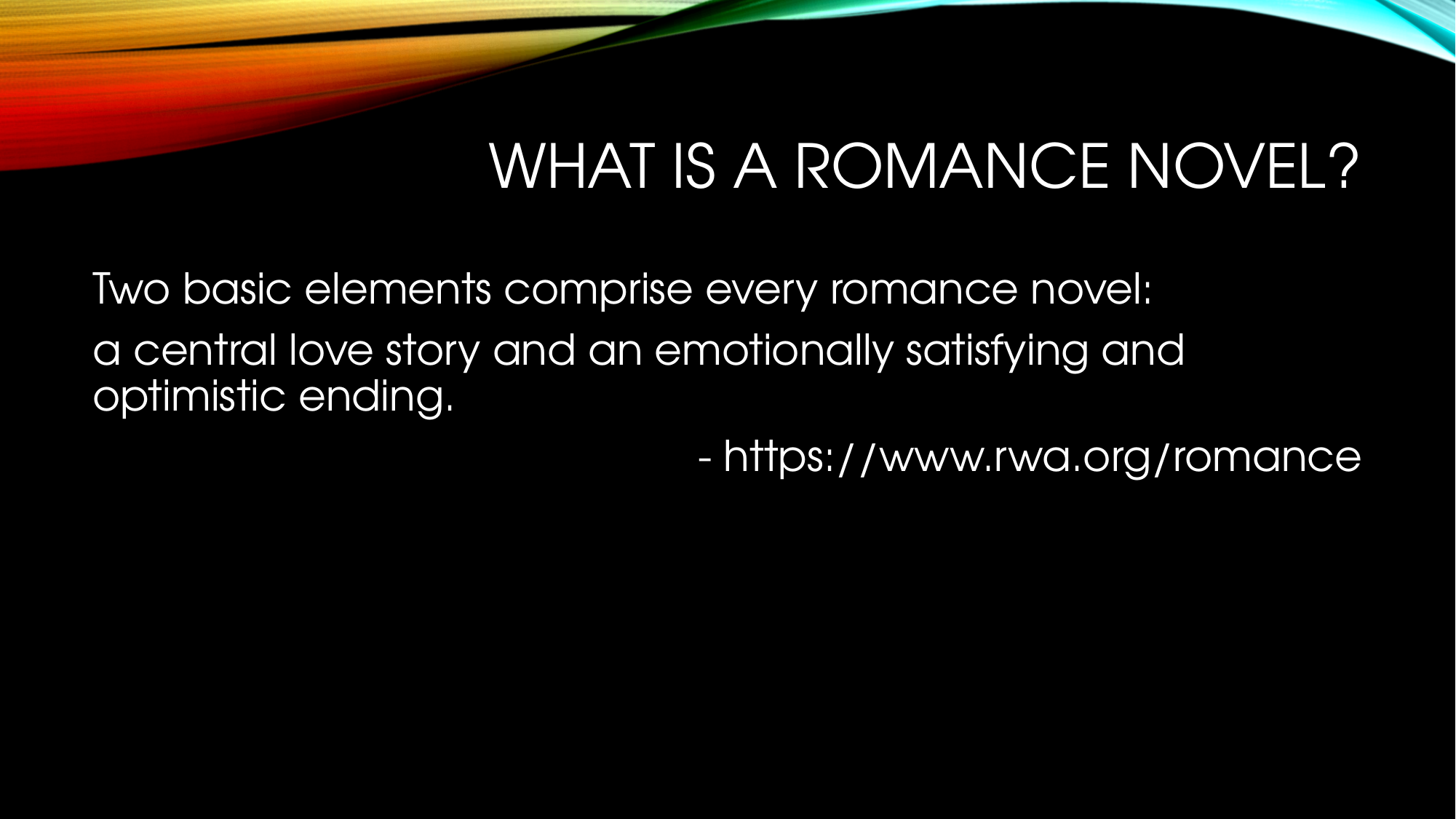

# What is a romance novel?
Two basic elements comprise every romance novel:
a central love story and an emotionally satisfying and optimistic ending.
- https://www.rwa.org/romance